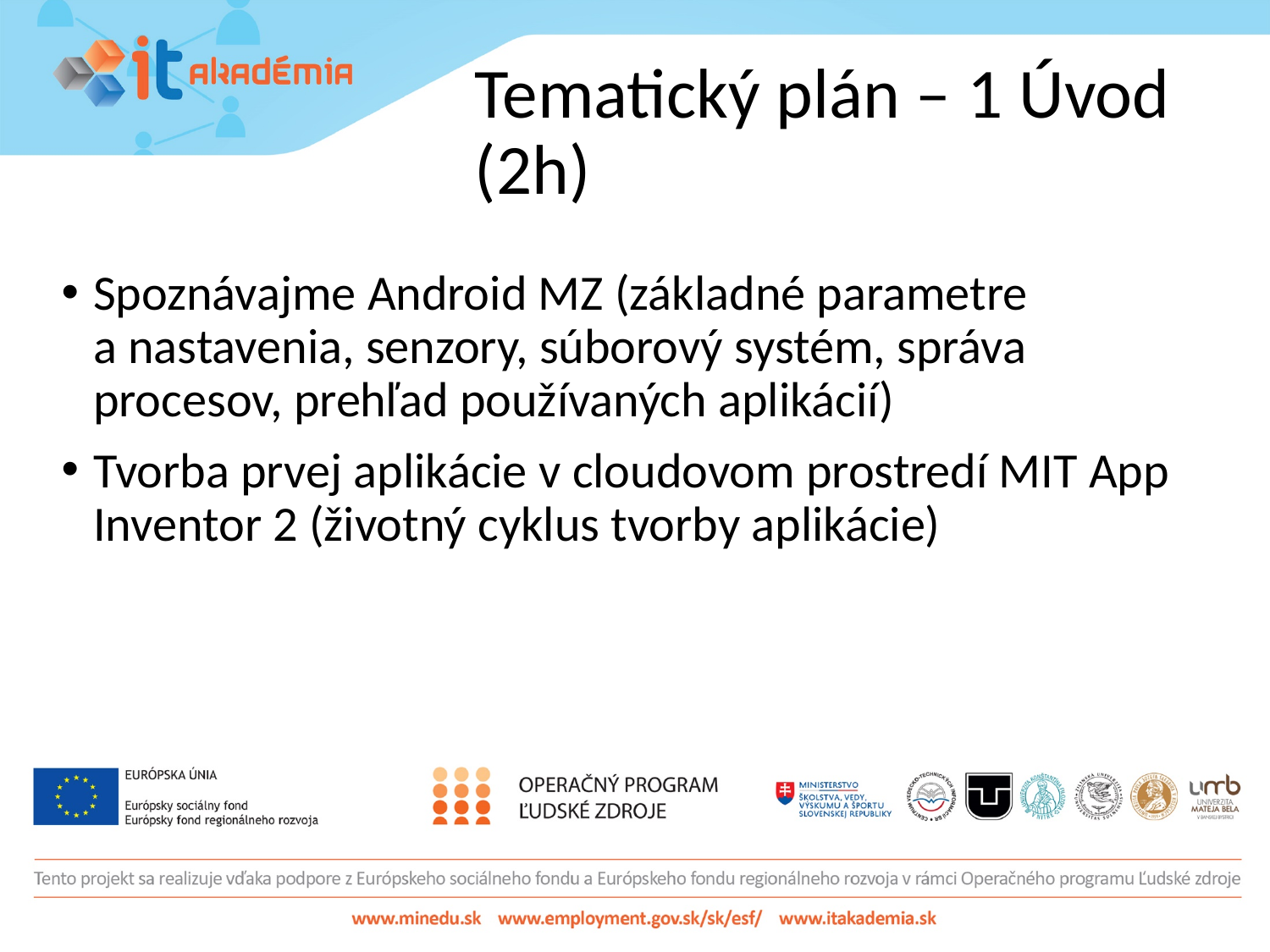

# Tematický plán – 1 Úvod (2h)

Spoznávajme Android MZ (základné parametre a nastavenia, senzory, súborový systém, správa procesov, prehľad používaných aplikácií)
Tvorba prvej aplikácie v cloudovom prostredí MIT App Inventor 2 (životný cyklus tvorby aplikácie)